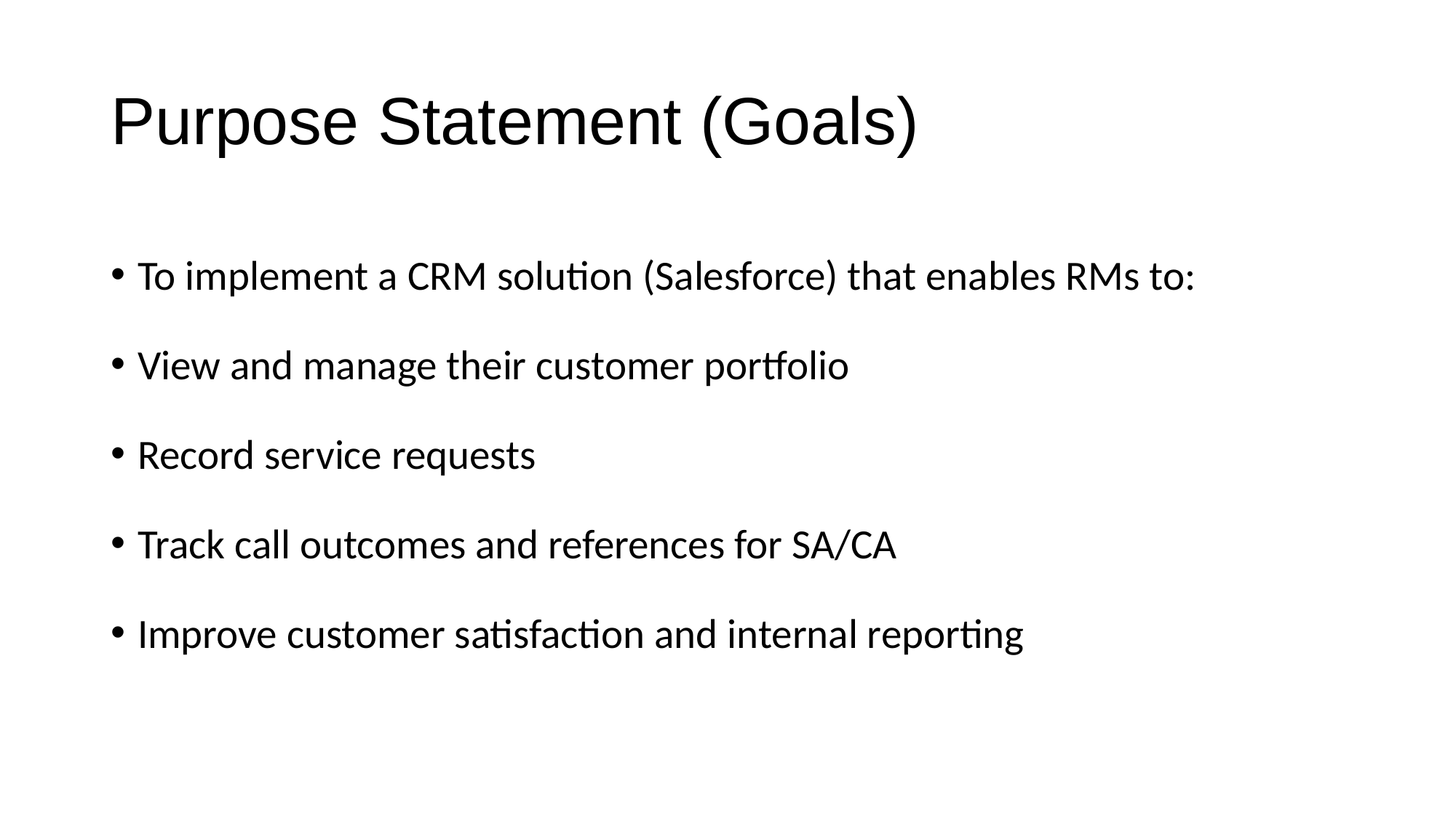

# Purpose Statement (Goals)
To implement a CRM solution (Salesforce) that enables RMs to:
View and manage their customer portfolio
Record service requests
Track call outcomes and references for SA/CA
Improve customer satisfaction and internal reporting